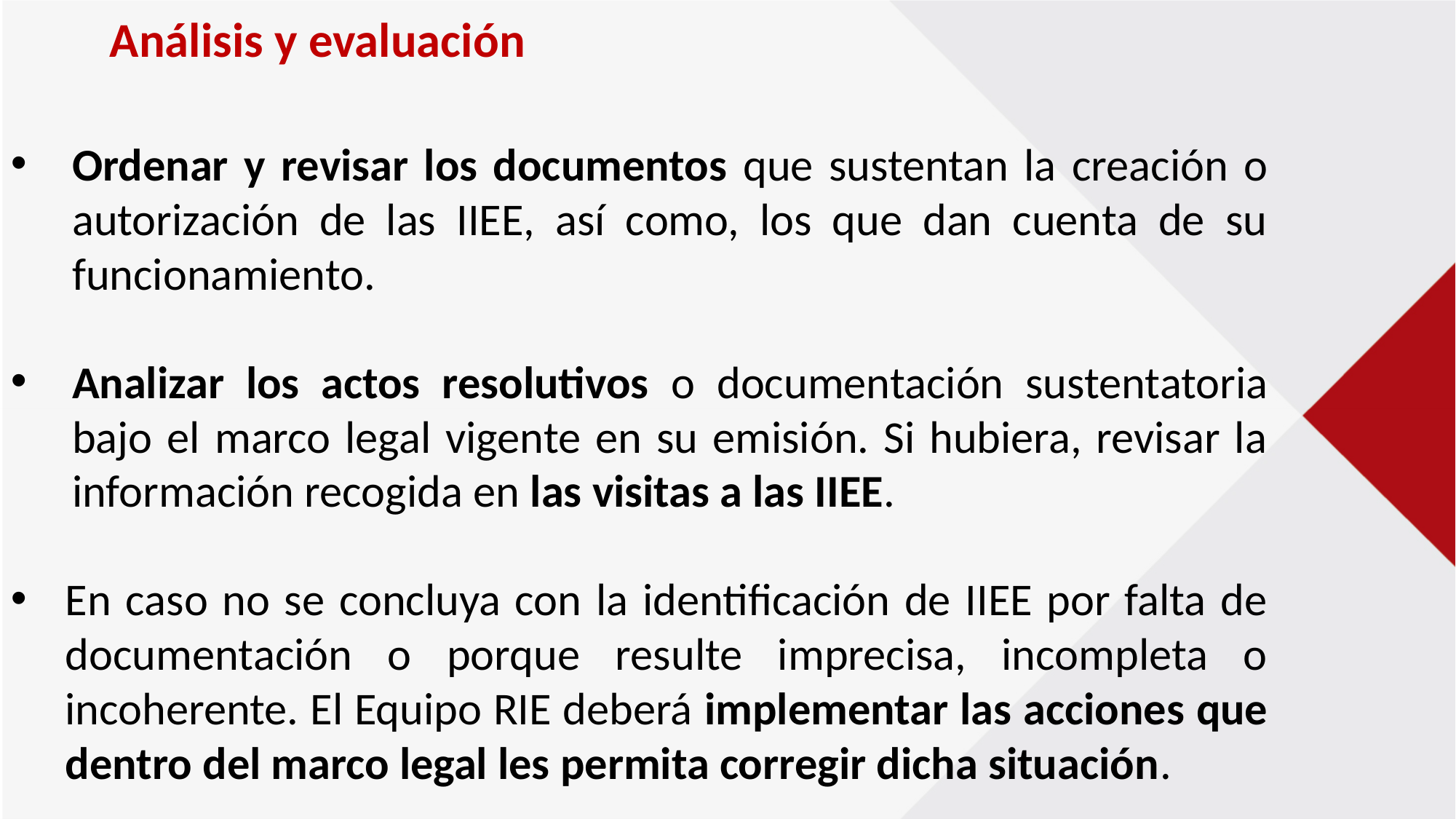

Análisis y evaluación
Ordenar y revisar los documentos que sustentan la creación o autorización de las IIEE, así como, los que dan cuenta de su funcionamiento.
Analizar los actos resolutivos o documentación sustentatoria bajo el marco legal vigente en su emisión. Si hubiera, revisar la información recogida en las visitas a las IIEE.
En caso no se concluya con la identificación de IIEE por falta de documentación o porque resulte imprecisa, incompleta o incoherente. El Equipo RIE deberá implementar las acciones que dentro del marco legal les permita corregir dicha situación.